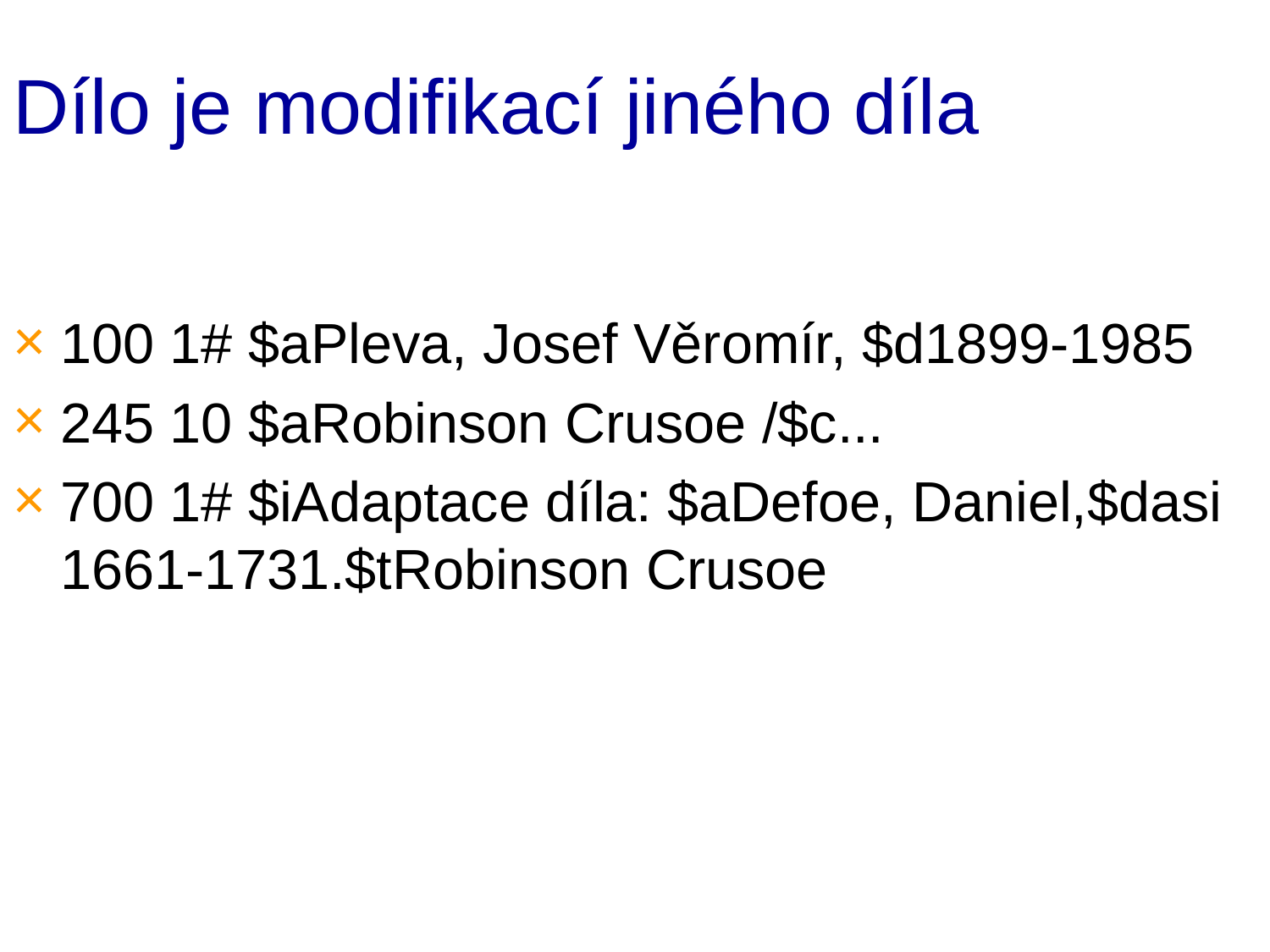

# Dílo je modifikací jiného díla

100 1# $aPleva, Josef Věromír, $d1899-1985
245 10 $aRobinson Crusoe /$c...
700 1# $iAdaptace díla: $aDefoe, Daniel,$dasi 1661-1731.$tRobinson Crusoe